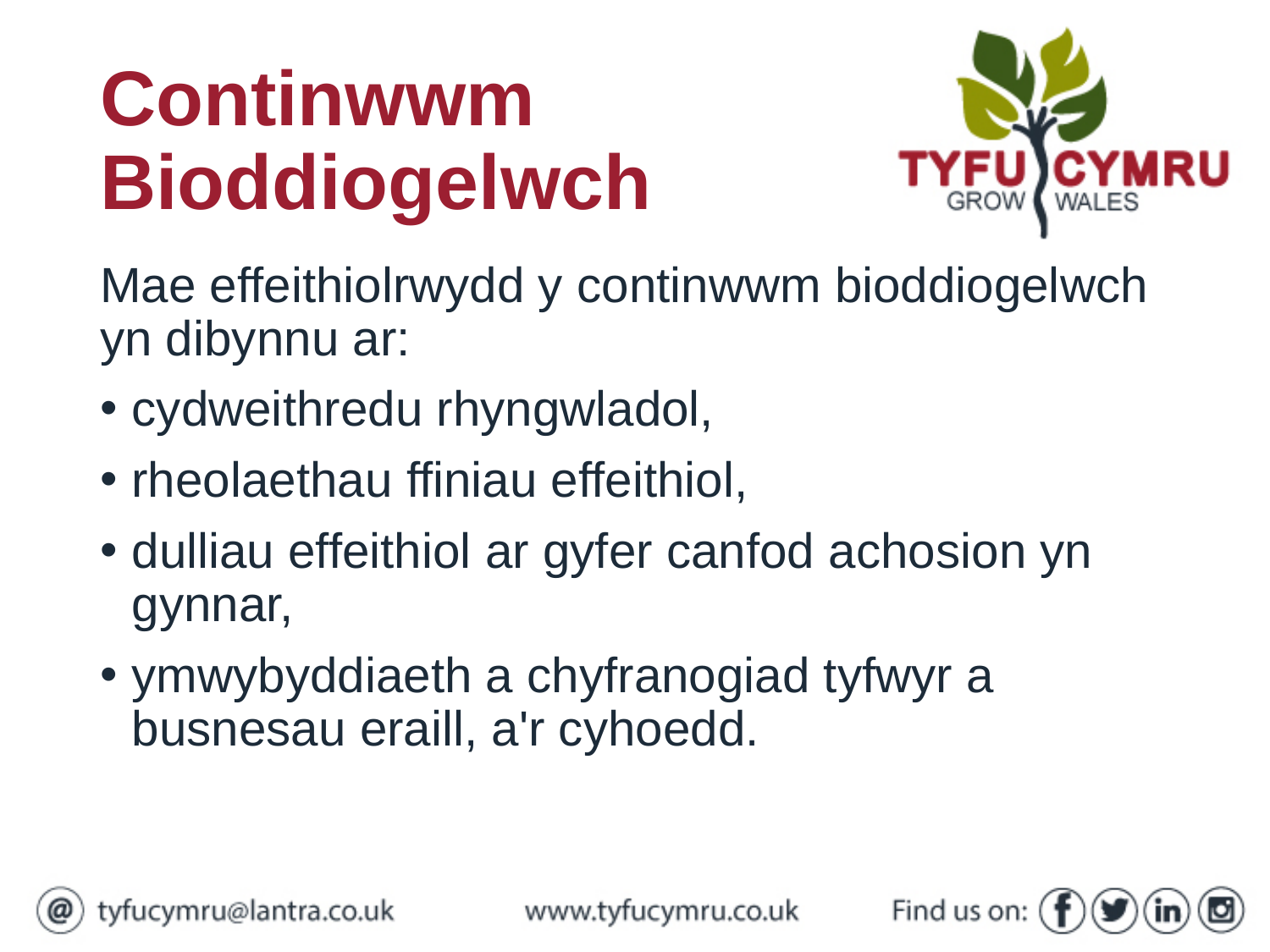

# Continwwm Bioddiogelwch
Mae effeithiolrwydd y continwwm bioddiogelwch yn dibynnu ar:
cydweithredu rhyngwladol,
rheolaethau ffiniau effeithiol,
dulliau effeithiol ar gyfer canfod achosion yn gynnar,
ymwybyddiaeth a chyfranogiad tyfwyr a busnesau eraill, a'r cyhoedd.